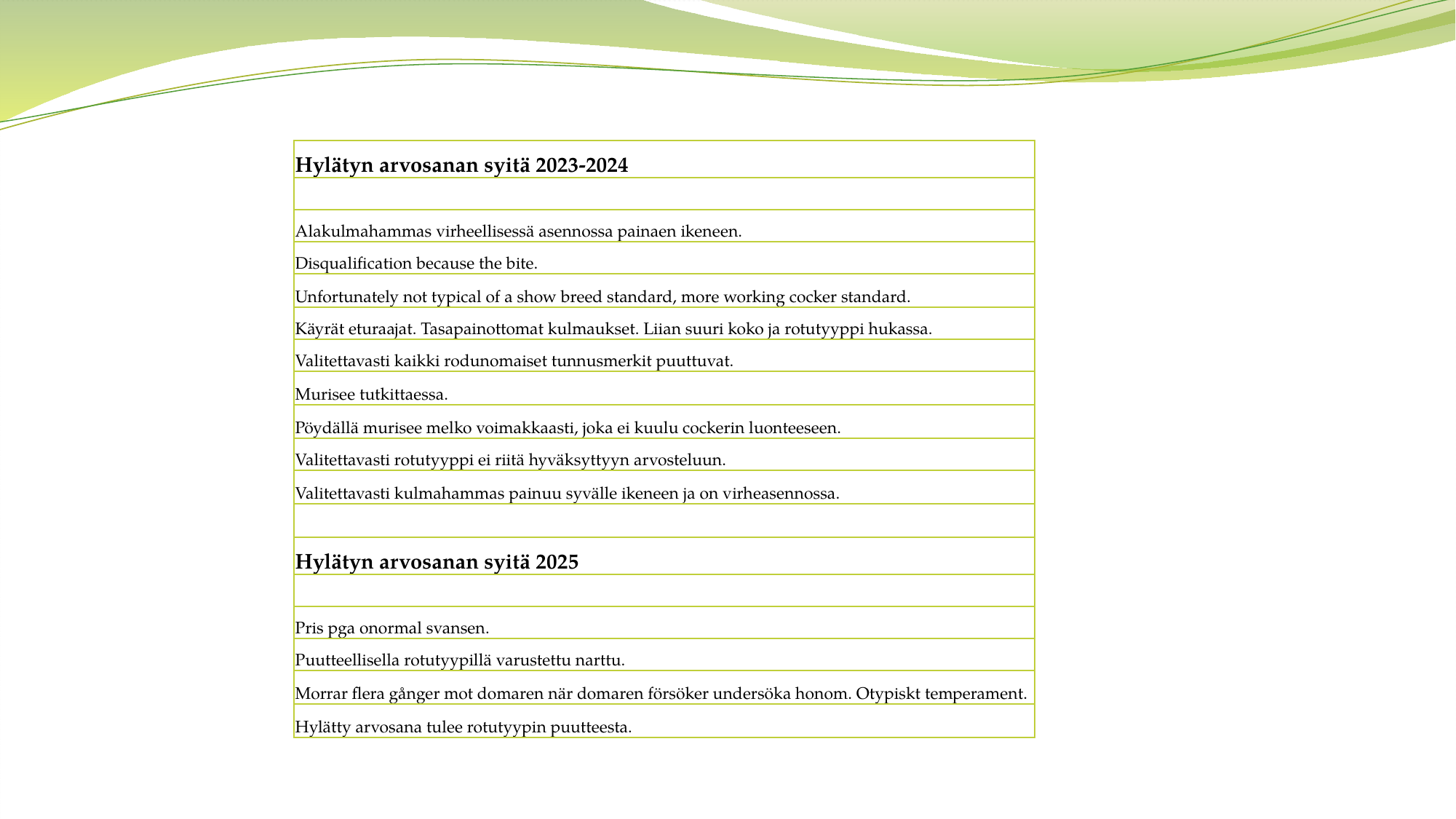

| Hylätyn arvosanan syitä 2023-2024 |
| --- |
|  |
| Alakulmahammas virheellisessä asennossa painaen ikeneen. |
| Disqualification because the bite. |
| Unfortunately not typical of a show breed standard, more working cocker standard. |
| Käyrät eturaajat. Tasapainottomat kulmaukset. Liian suuri koko ja rotutyyppi hukassa. |
| Valitettavasti kaikki rodunomaiset tunnusmerkit puuttuvat. |
| Murisee tutkittaessa. |
| Pöydällä murisee melko voimakkaasti, joka ei kuulu cockerin luonteeseen. |
| Valitettavasti rotutyyppi ei riitä hyväksyttyyn arvosteluun. |
| Valitettavasti kulmahammas painuu syvälle ikeneen ja on virheasennossa. |
|  |
| Hylätyn arvosanan syitä 2025 |
|  |
| Pris pga onormal svansen. |
| Puutteellisella rotutyypillä varustettu narttu. |
| Morrar flera gånger mot domaren när domaren försöker undersöka honom. Otypiskt temperament. |
| Hylätty arvosana tulee rotutyypin puutteesta. |